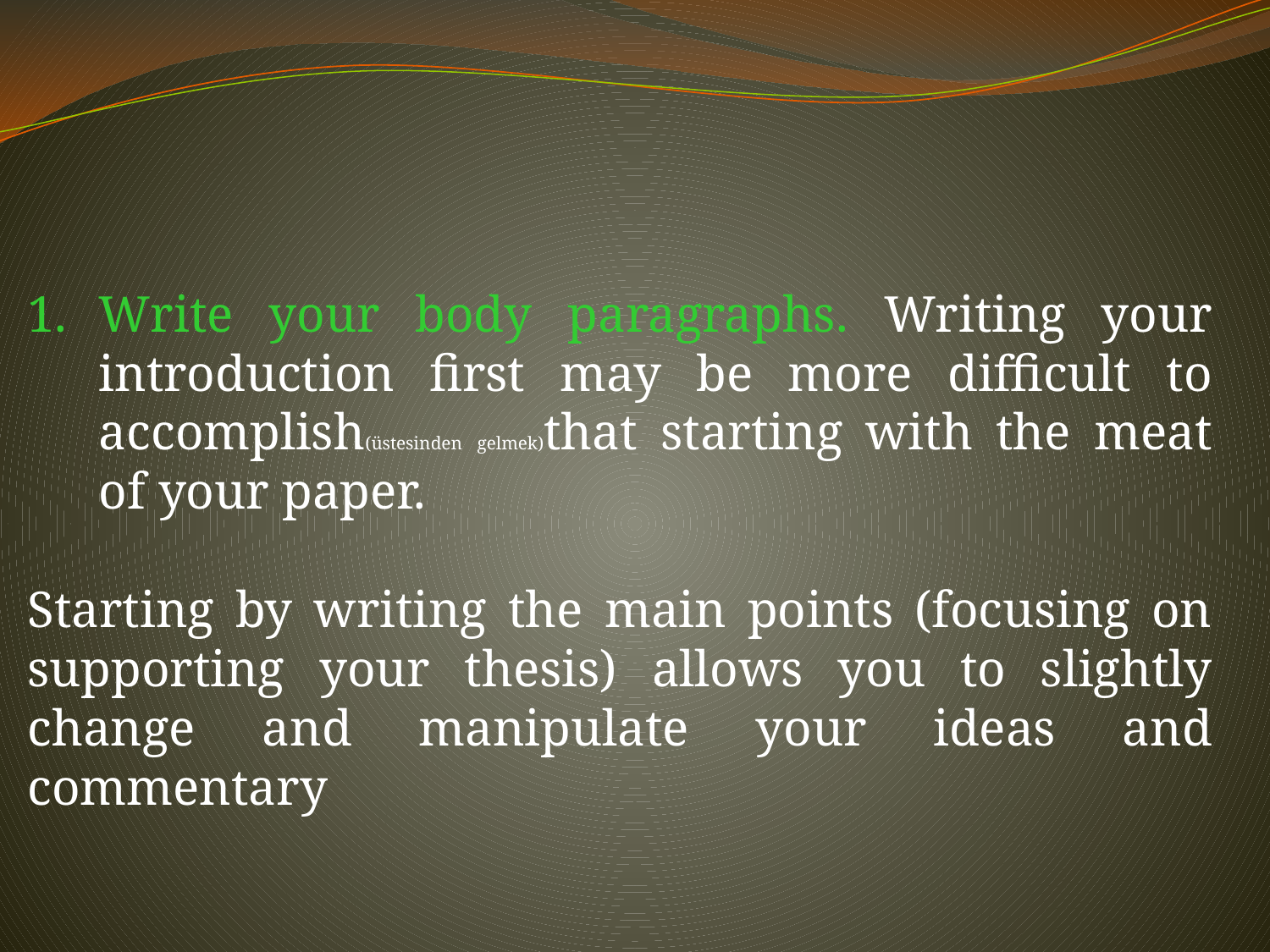

Write your body paragraphs. Writing your introduction first may be more difficult to accomplish(üstesinden gelmek)that starting with the meat of your paper.

Starting by writing the main points (focusing on supporting your thesis) allows you to slightly change and manipulate your ideas and commentary